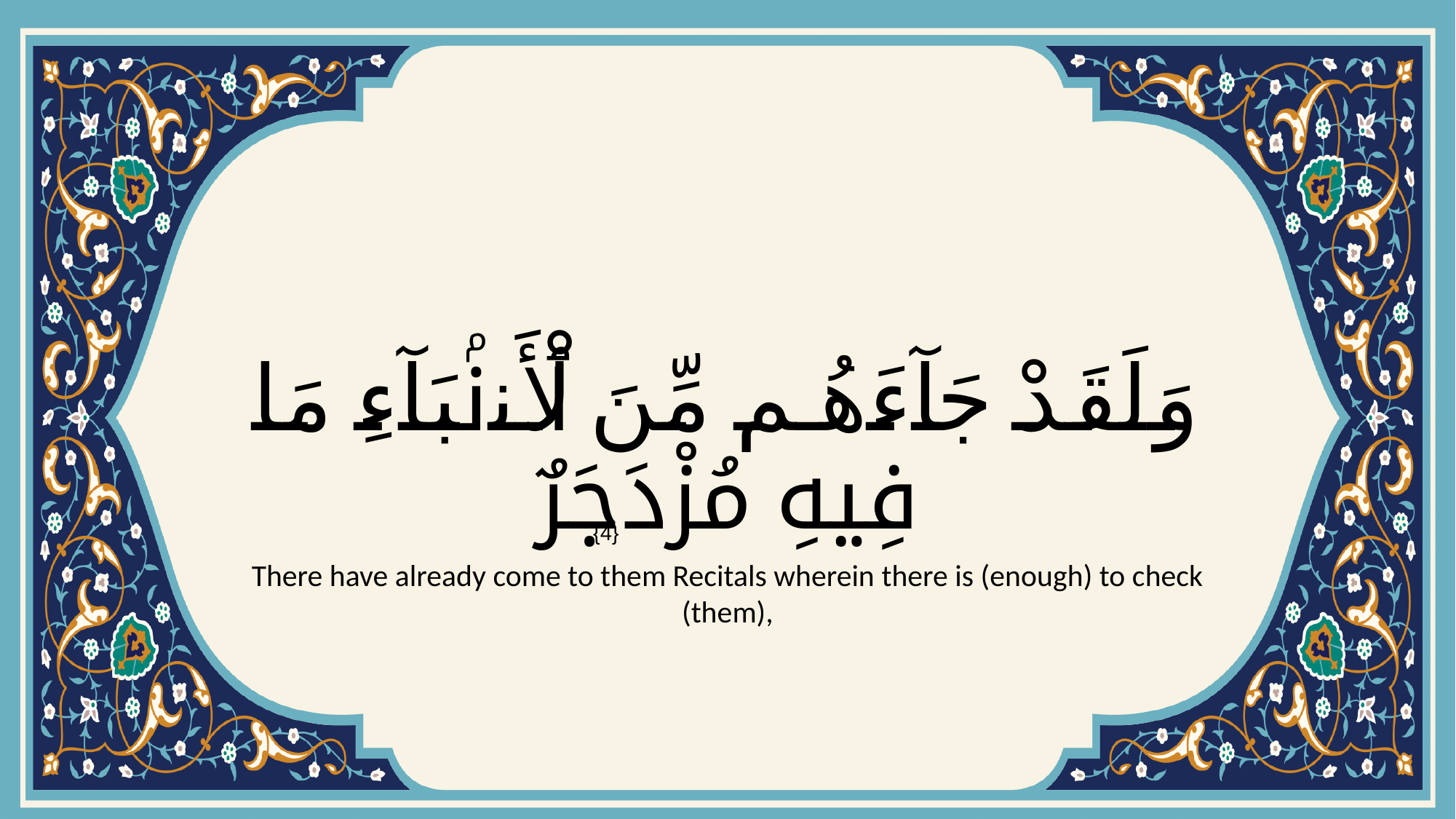

# وَلَقَدْ جَآءَهُم مِّنَ ٱلْأَنۢبَآءِ مَا فِيهِ مُزْدَجَرٌ
{4}
There have already come to them Recitals wherein there is (enough) to check (them),